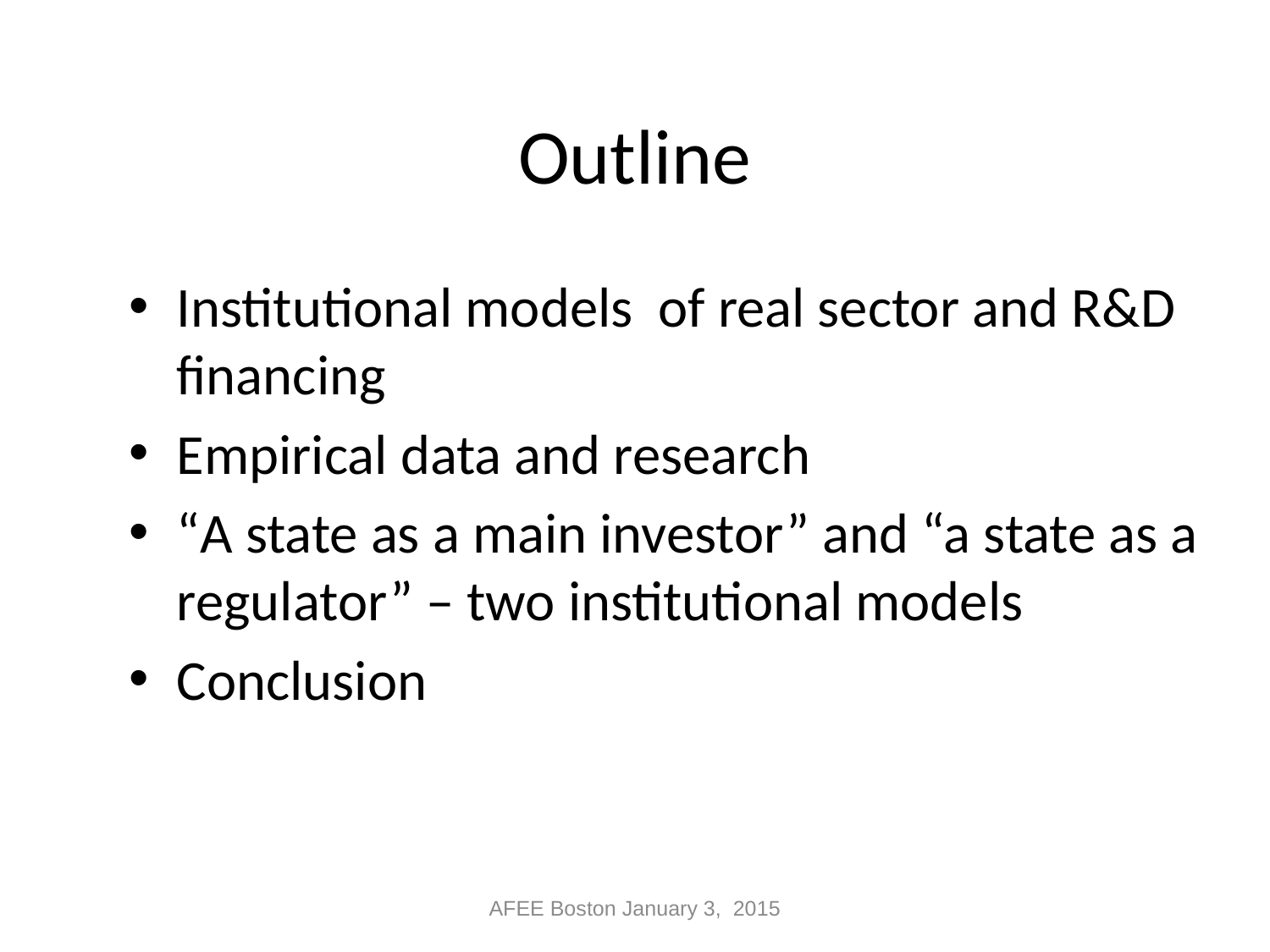

# Outline
Institutional models  of real sector and R&D  financing
Empirical data and research
“A state as a main investor” and “a state as a regulator” – two institutional models
Conclusion
AFEE Boston January 3,  2015